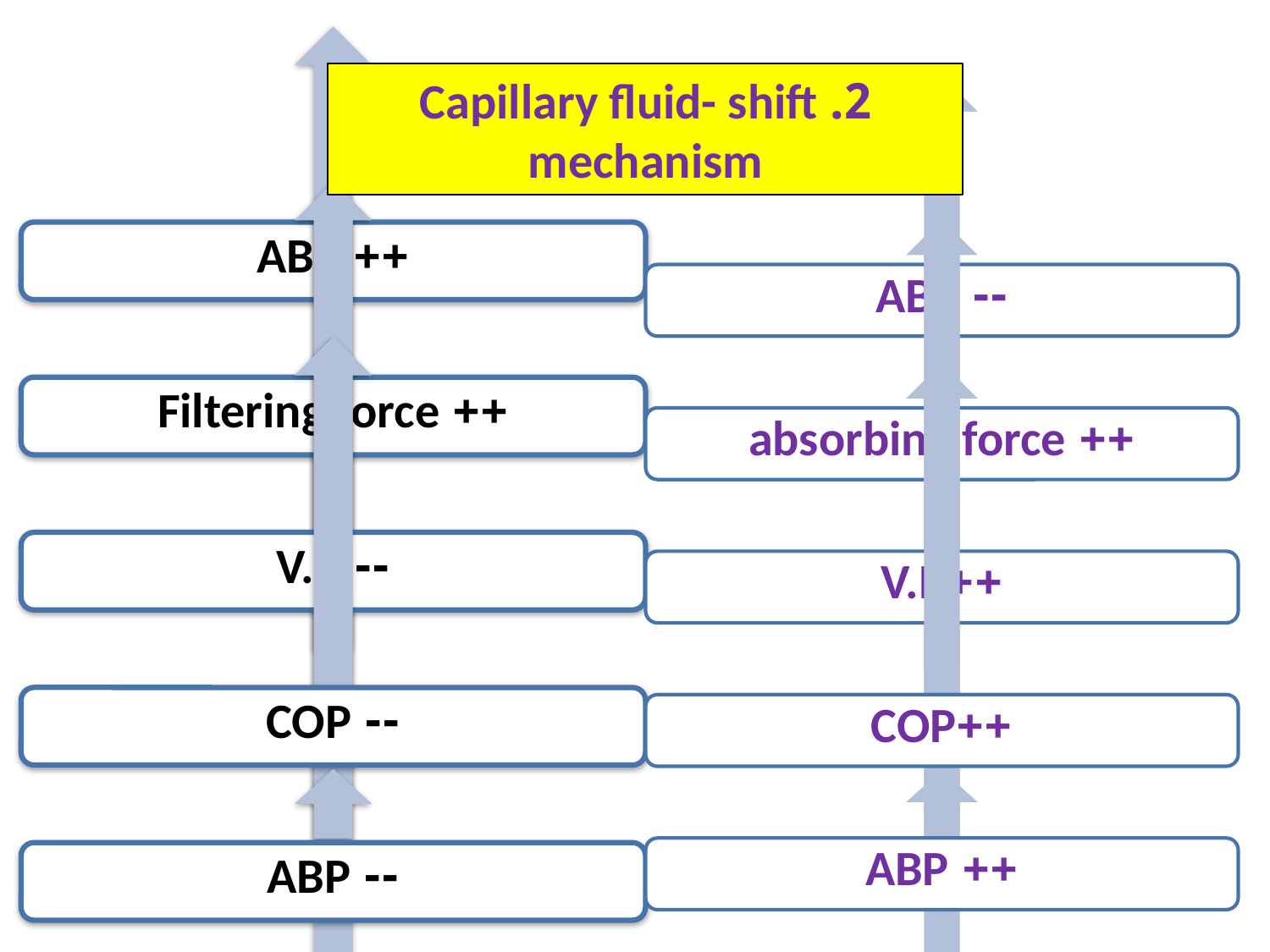

2. Capillary fluid- shift
mechanism
++ ABP
++ Filtering force
-- V.R
-- COP
-- ABP
-- ABP
++V.R
++COP
++ ABP